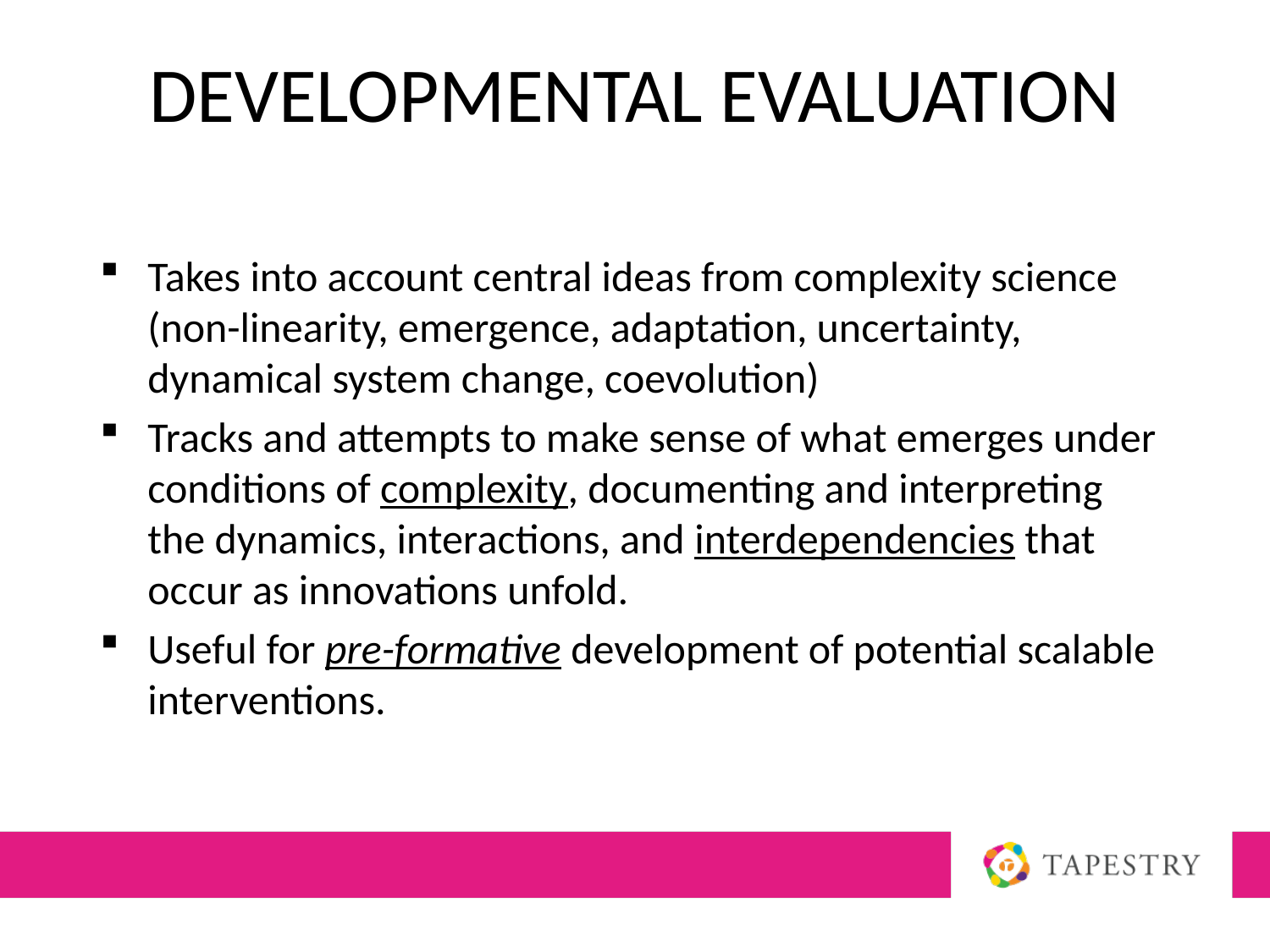

# Developmental Evaluation
Takes into account central ideas from complexity science (non-linearity, emergence, adaptation, uncertainty, dynamical system change, coevolution)
Tracks and attempts to make sense of what emerges under conditions of complexity, documenting and interpreting the dynamics, interactions, and interdependencies that occur as innovations unfold.
Useful for pre-formative development of potential scalable interventions.